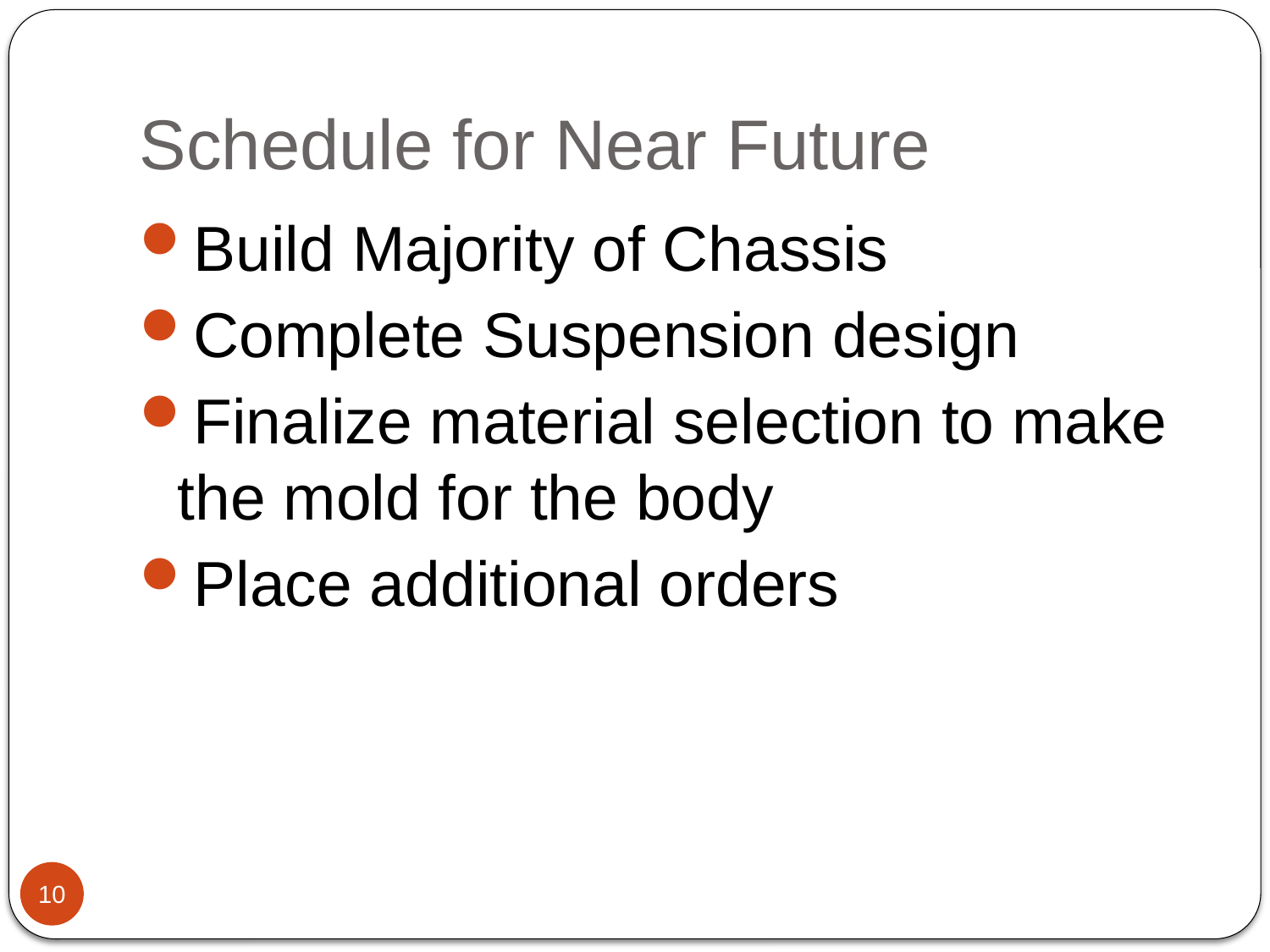

# Schedule for Near Future
Build Majority of Chassis
Complete Suspension design
Finalize material selection to make the mold for the body
Place additional orders

10